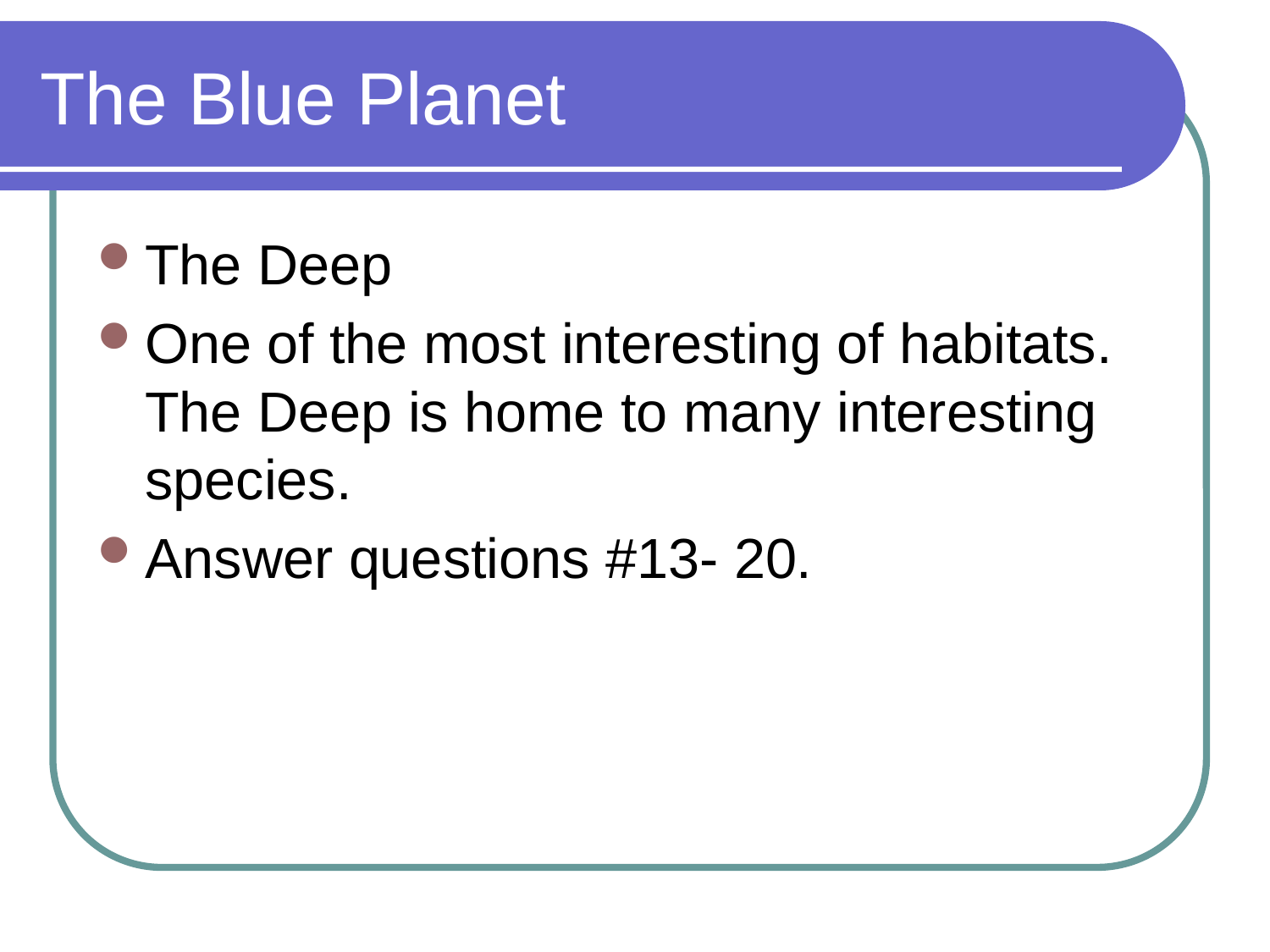

# The Blue Planet
The Deep
One of the most interesting of habitats. The Deep is home to many interesting species.
Answer questions #13- 20.